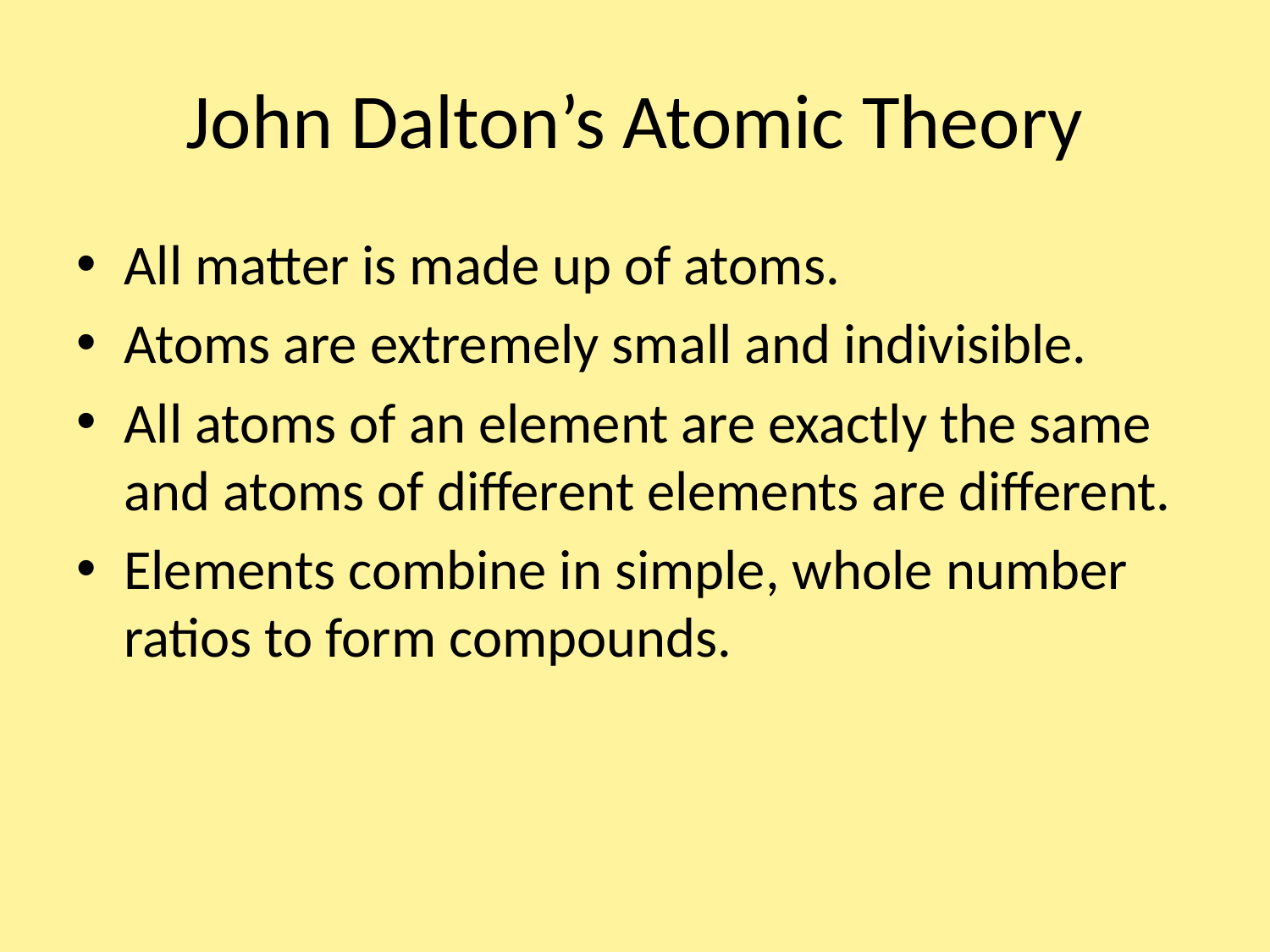

# John Dalton’s Atomic Theory
All matter is made up of atoms.
Atoms are extremely small and indivisible.
All atoms of an element are exactly the same and atoms of different elements are different.
Elements combine in simple, whole number ratios to form compounds.